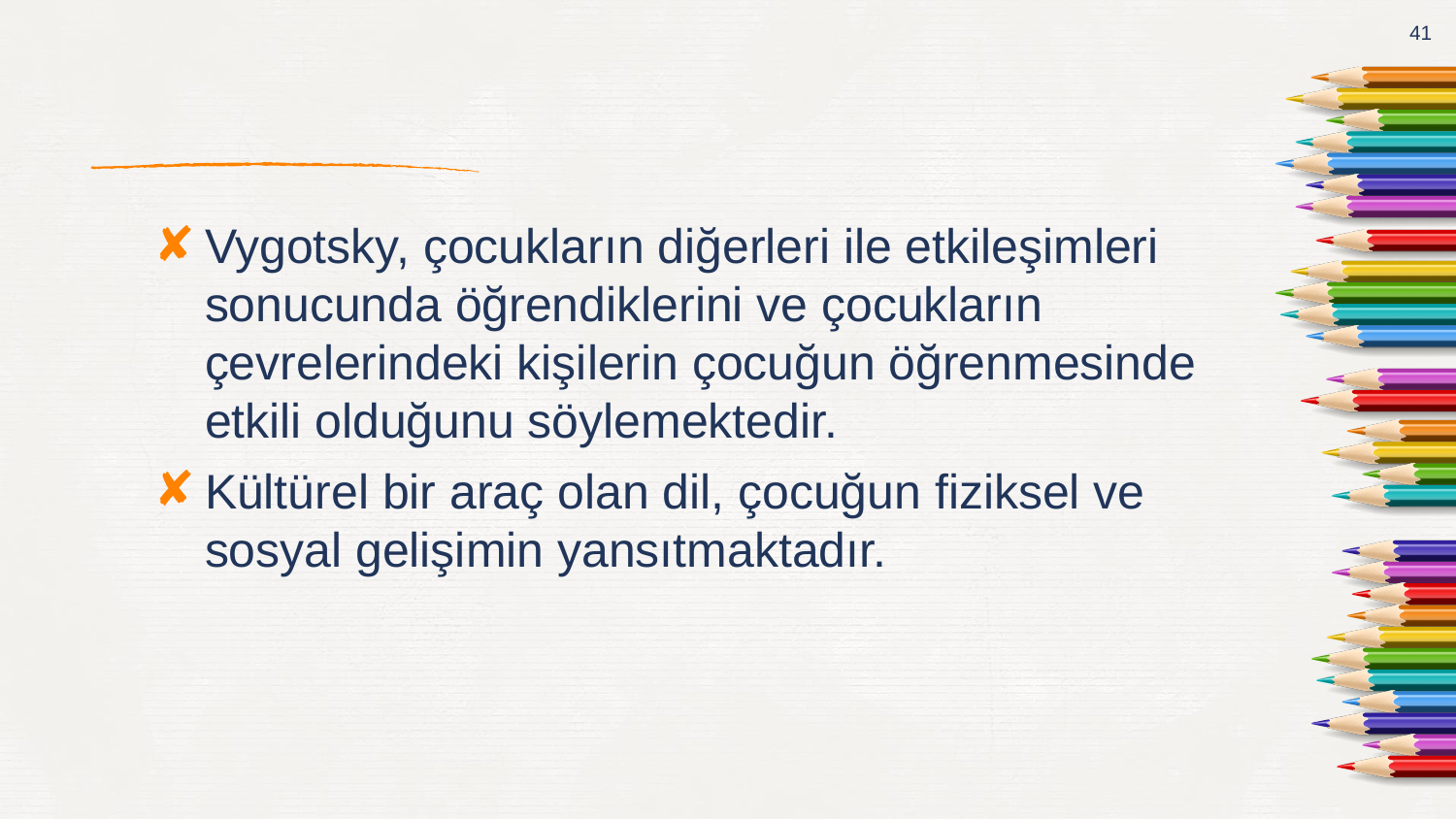

41
#
Vygotsky, çocukların diğerleri ile etkileşimleri sonucunda öğrendiklerini ve çocukların çevrelerindeki kişilerin çocuğun öğrenmesinde etkili olduğunu söylemektedir.
Kültürel bir araç olan dil, çocuğun fiziksel ve sosyal gelişimin yansıtmaktadır.